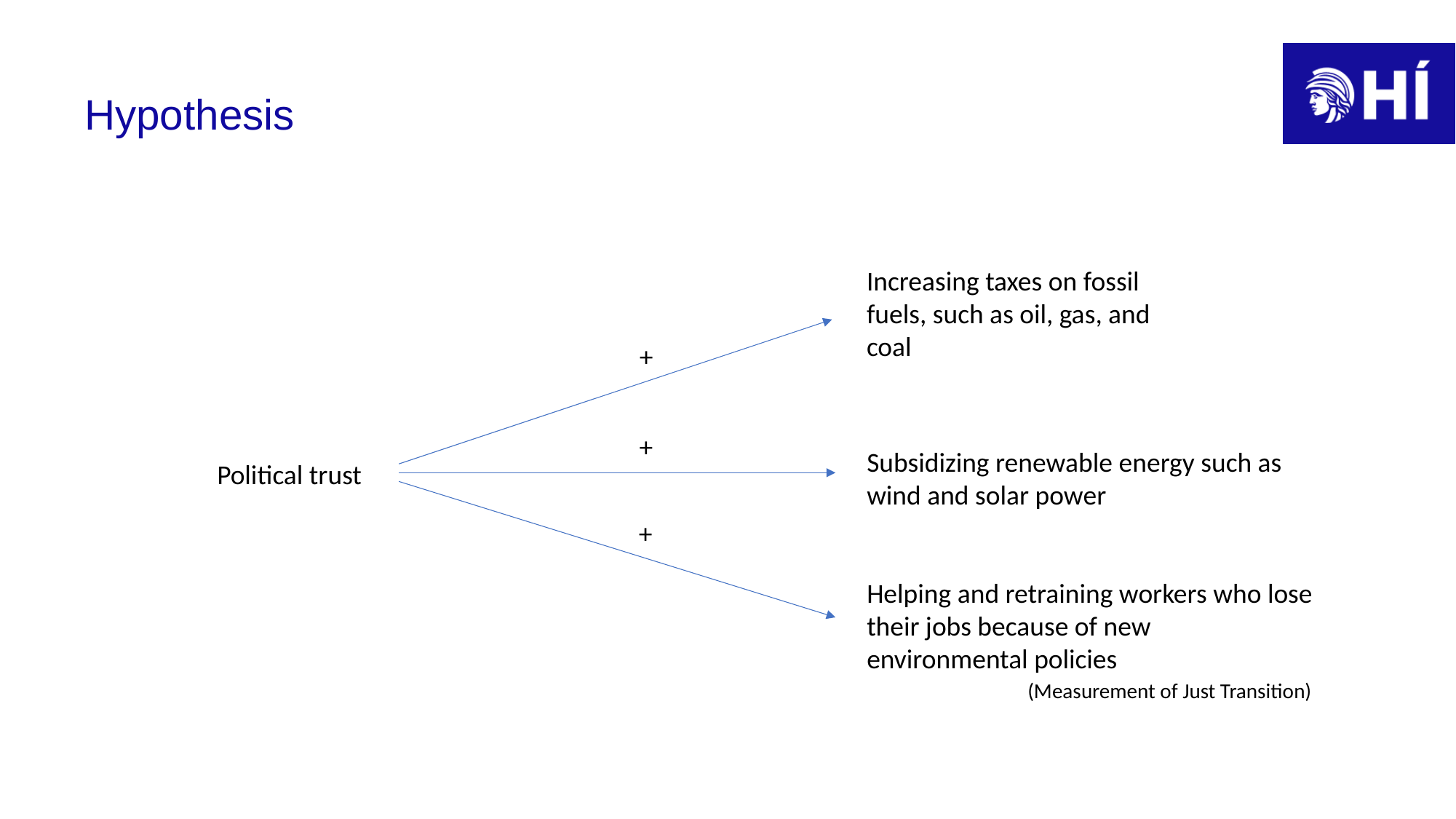

# Hypothesis

Increasing taxes on fossil fuels, such as oil, gas, and coal
+
+
Subsidizing renewable energy such as wind and solar power
Political trust
+
Helping and retraining workers who lose their jobs because of new environmental policies
(Measurement of Just Transition)